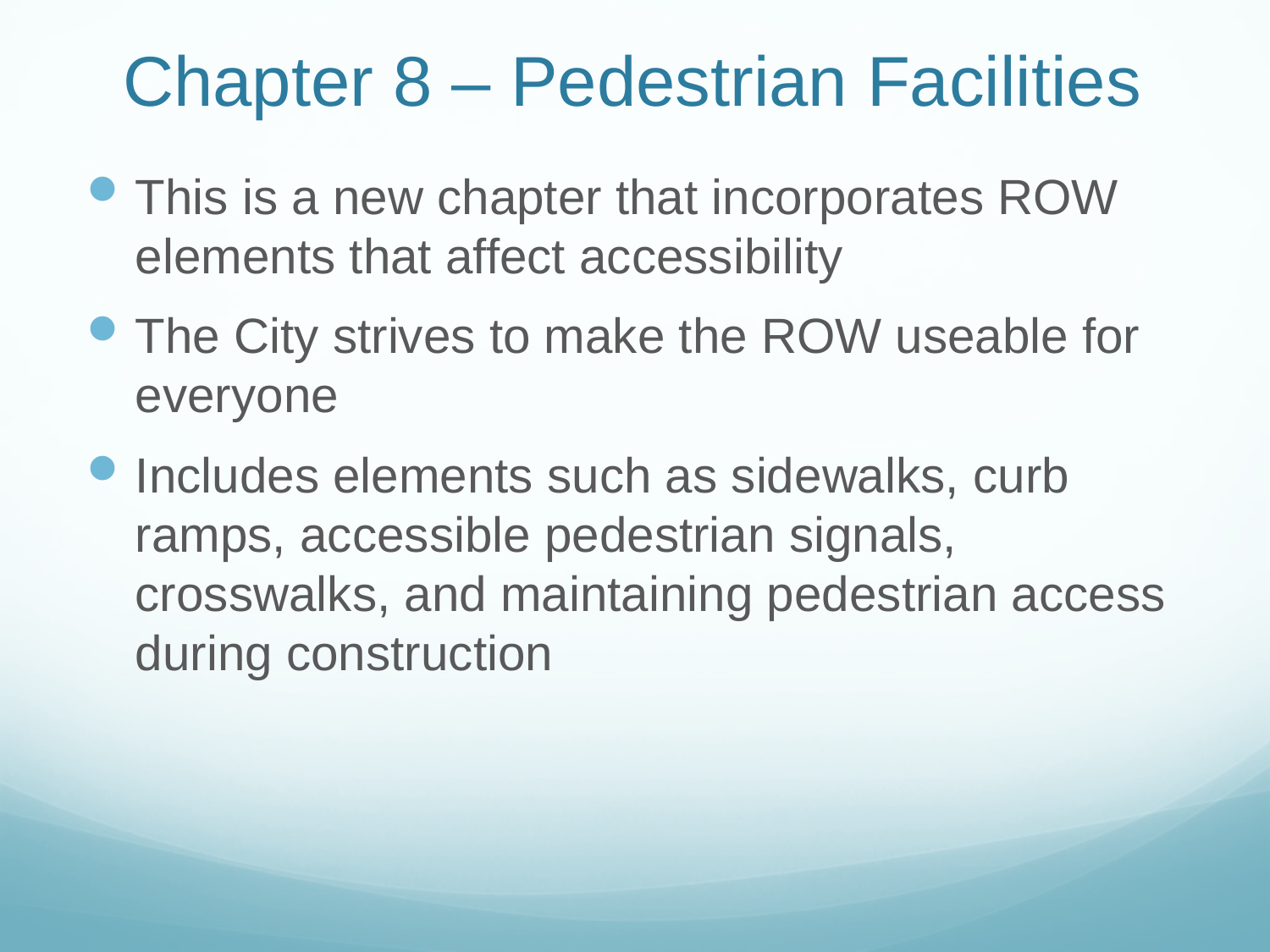

# Chapter 8 – Pedestrian Facilities
This is a new chapter that incorporates ROW elements that affect accessibility
The City strives to make the ROW useable for everyone
Includes elements such as sidewalks, curb ramps, accessible pedestrian signals, crosswalks, and maintaining pedestrian access during construction